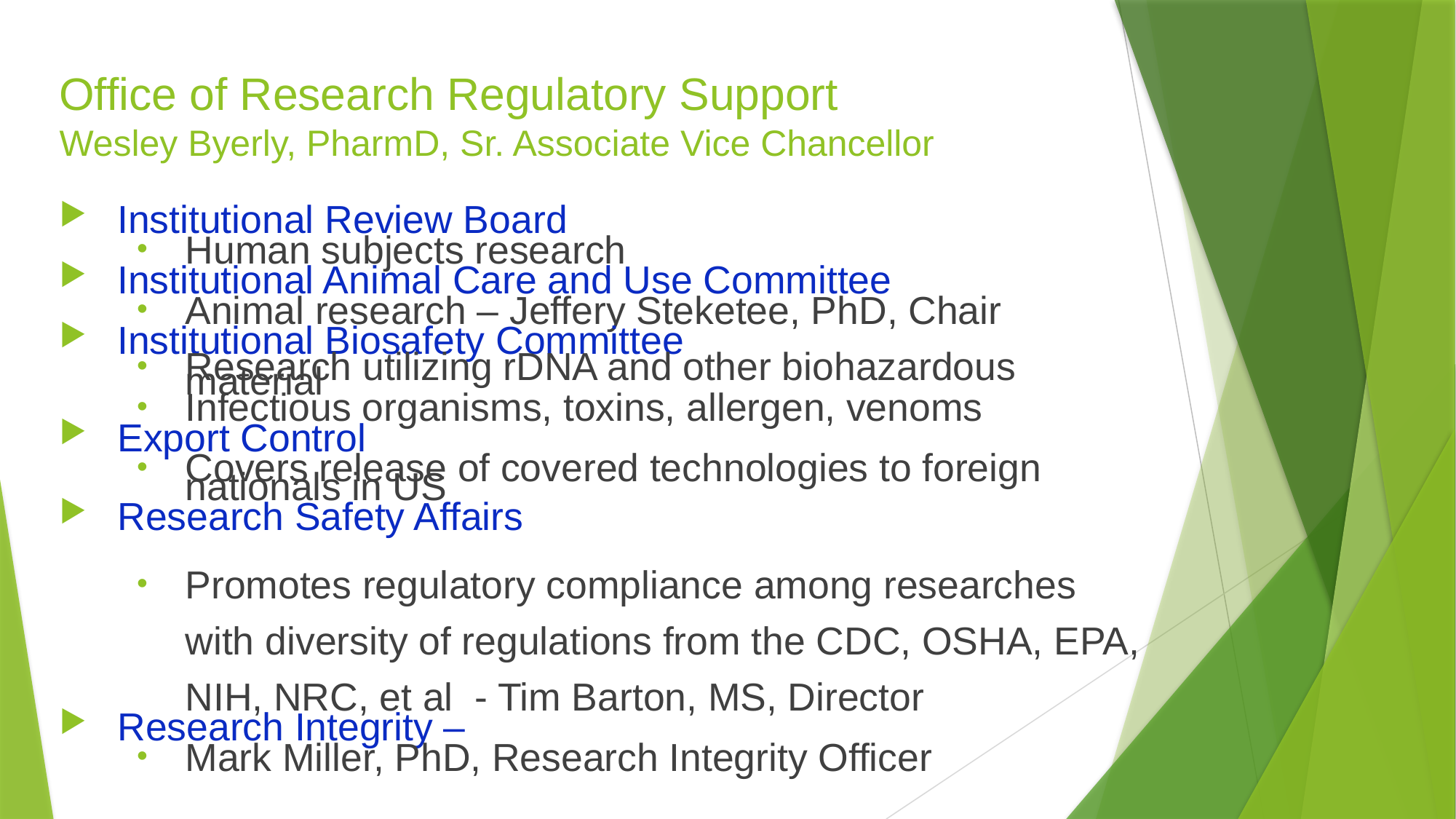

# Office of Research Regulatory Support Wesley Byerly, PharmD, Sr. Associate Vice Chancellor
Institutional Review Board
Human subjects research
Institutional Animal Care and Use Committee
Animal research – Jeffery Steketee, PhD, Chair
Institutional Biosafety Committee
Research utilizing rDNA and other biohazardous material
Infectious organisms, toxins, allergen, venoms
Export Control
Covers release of covered technologies to foreign nationals in US
Research Safety Affairs
Promotes regulatory compliance among researches with diversity of regulations from the CDC, OSHA, EPA, NIH, NRC, et al  - Tim Barton, MS, Director
Research Integrity –
Mark Miller, PhD, Research Integrity Officer